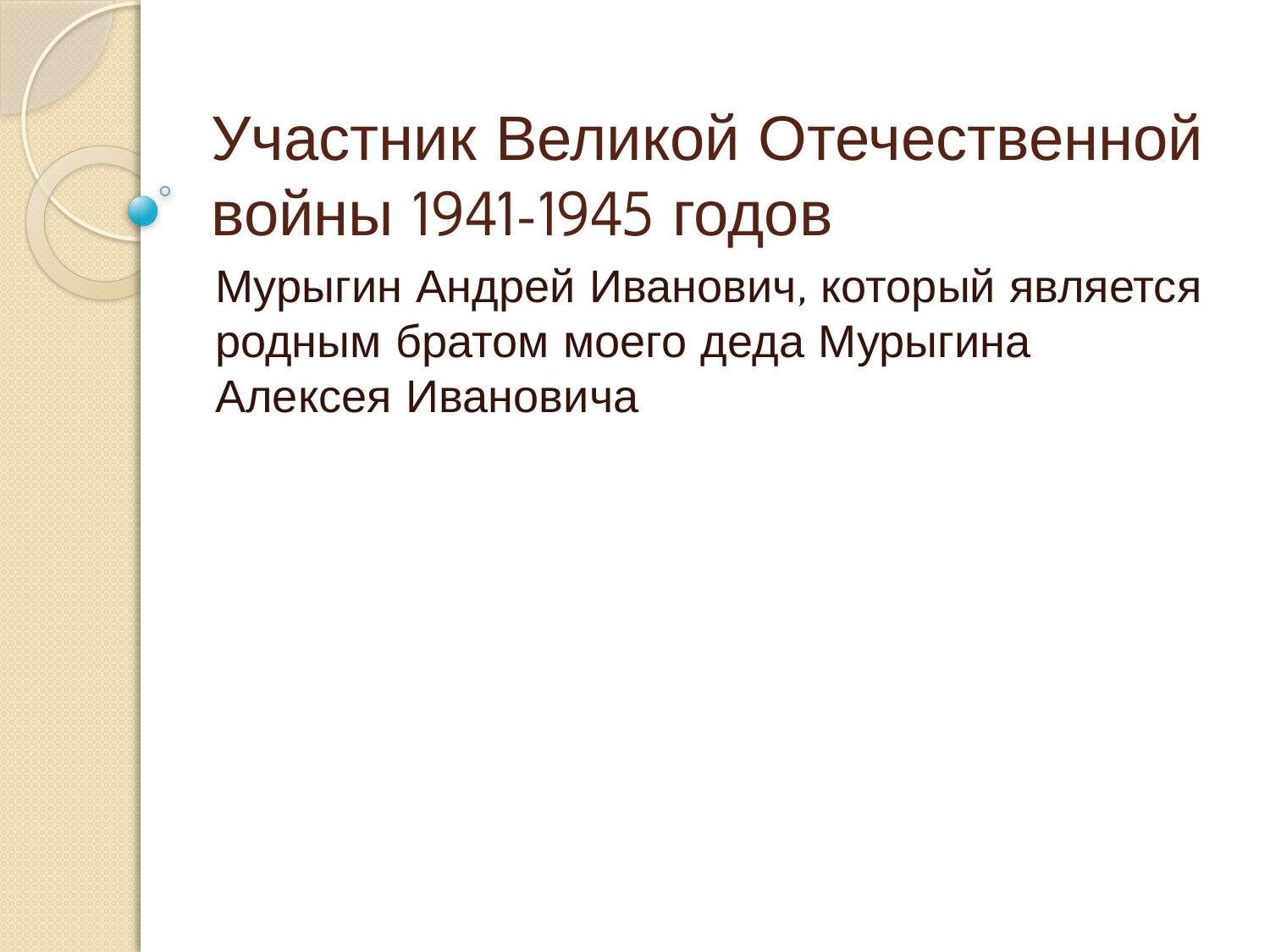

# Участник Великой Отечественной войны 1941-1945 годов
Мурыгин Андрей Иванович, который является родным братом моего деда Мурыгина Алексея Ивановича